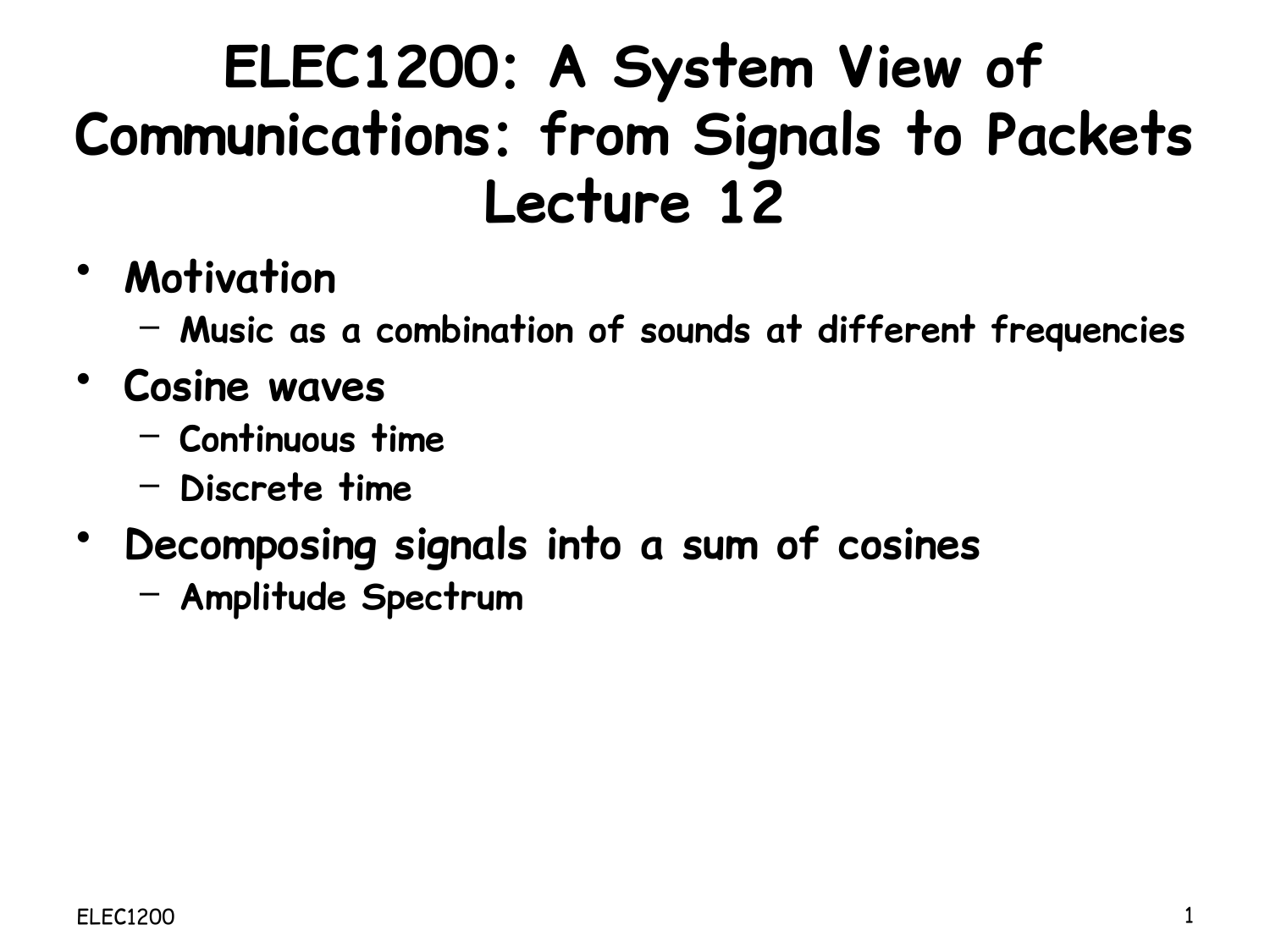

# ELEC1200: A System View of Communications: from Signals to Packets Lecture 12
Motivation
Music as a combination of sounds at different frequencies
Cosine waves
Continuous time
Discrete time
Decomposing signals into a sum of cosines
Amplitude Spectrum
ELEC1200
1